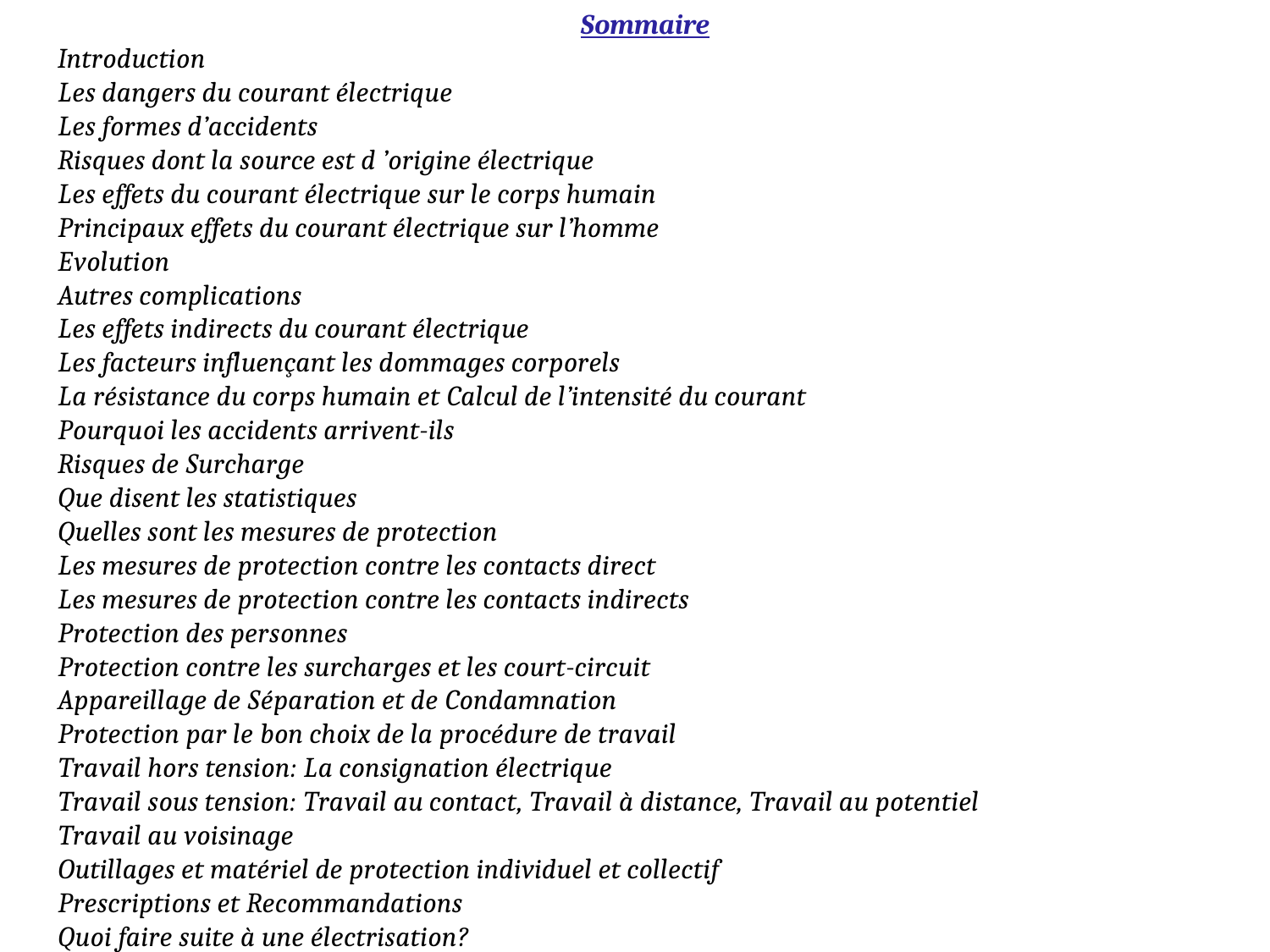

Sommaire
Introduction
Les dangers du courant électrique
Les formes d’accidents
Risques dont la source est d ’origine électrique
Les effets du courant électrique sur le corps humain
Principaux effets du courant électrique sur l’homme
Evolution
Autres complications
Les effets indirects du courant électrique
Les facteurs influençant les dommages corporels
La résistance du corps humain et Calcul de l’intensité du courant
Pourquoi les accidents arrivent-ils
Risques de Surcharge
Que disent les statistiques
Quelles sont les mesures de protection
Les mesures de protection contre les contacts direct
Les mesures de protection contre les contacts indirects
Protection des personnes
Protection contre les surcharges et les court-circuit
Appareillage de Séparation et de Condamnation
Protection par le bon choix de la procédure de travail
Travail hors tension: La consignation électrique
Travail sous tension: Travail au contact, Travail à distance, Travail au potentiel
Travail au voisinage
Outillages et matériel de protection individuel et collectif
Prescriptions et Recommandations
Quoi faire suite à une électrisation?